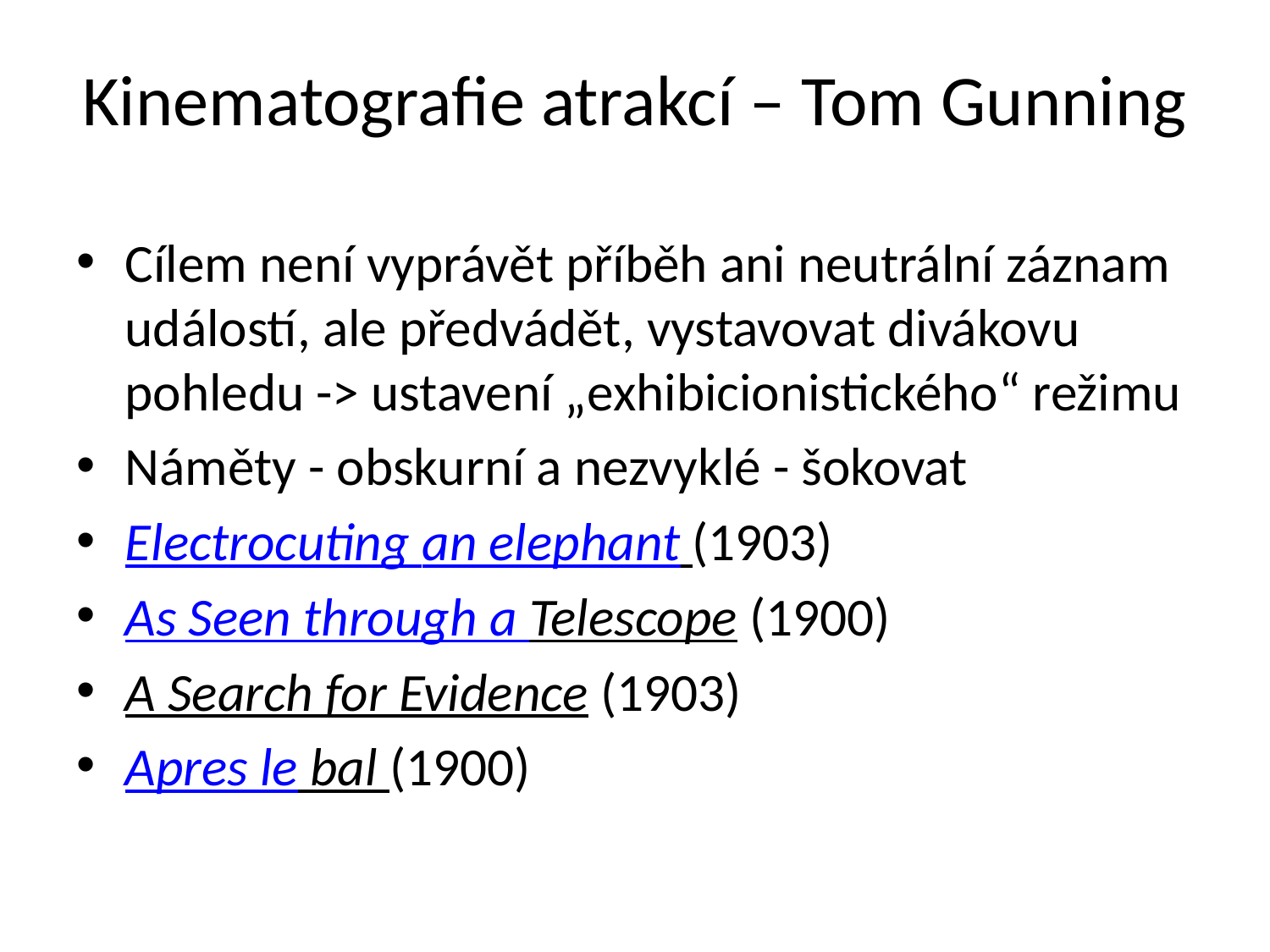

# Kinematografie atrakcí – Tom Gunning
Cílem není vyprávět příběh ani neutrální záznam událostí, ale předvádět, vystavovat divákovu pohledu -> ustavení „exhibicionistického“ režimu
Náměty - obskurní a nezvyklé - šokovat
Electrocuting an elephant (1903)
As Seen through a Telescope (1900)
A Search for Evidence (1903)
Apres le bal (1900)